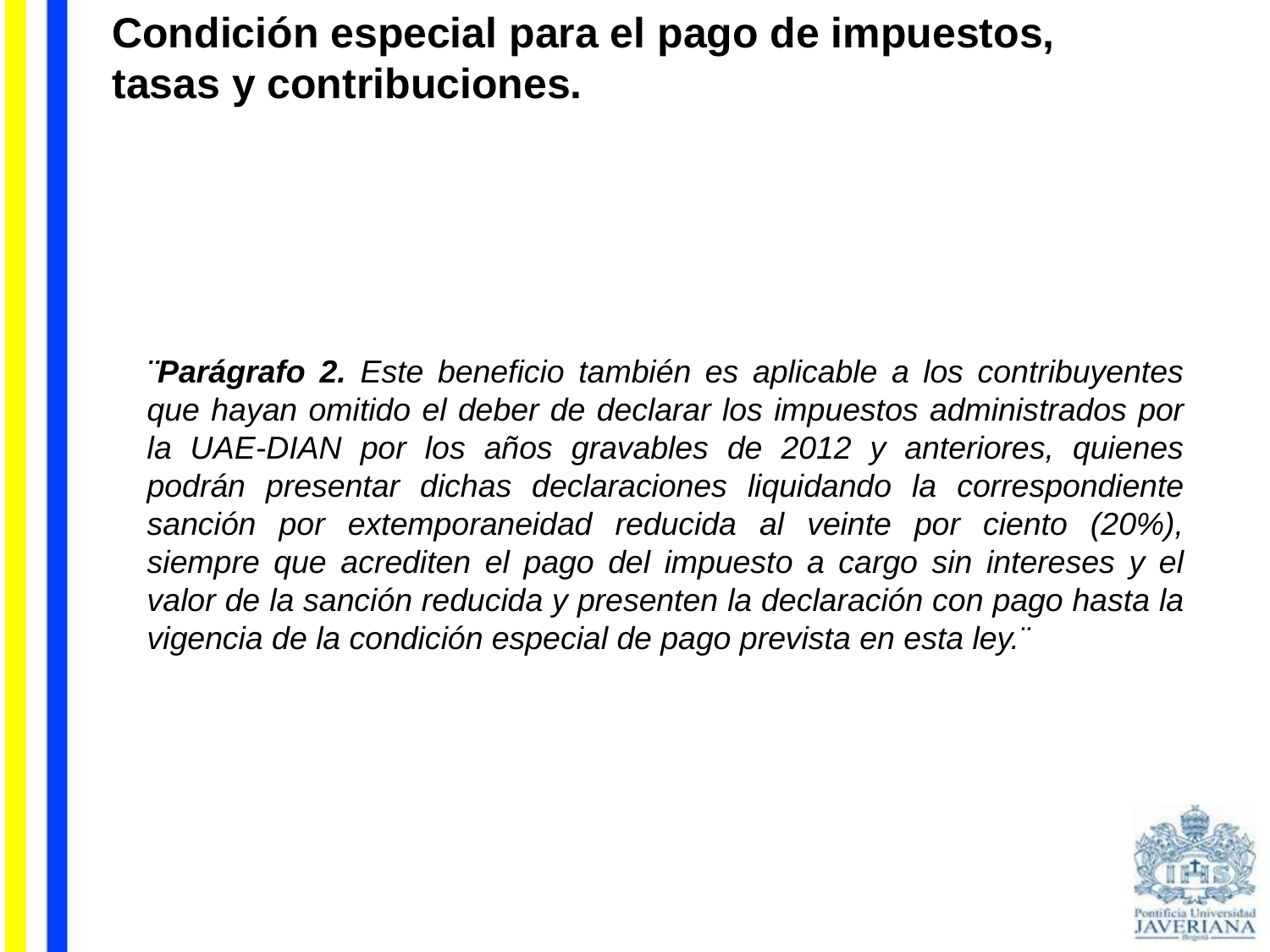

Condición especial para el pago de impuestos, tasas y contribuciones.
¨Parágrafo 2. Este beneficio también es aplicable a los contribuyentes que hayan omitido el deber de declarar los impuestos administrados por la UAE-DIAN por los años gravables de 2012 y anteriores, quienes podrán presentar dichas declaraciones liquidando la correspondiente sanción por extemporaneidad reducida al veinte por ciento (20%), siempre que acrediten el pago del impuesto a cargo sin intereses y el valor de la sanción reducida y presenten la declaración con pago hasta la vigencia de la condición especial de pago prevista en esta ley.¨